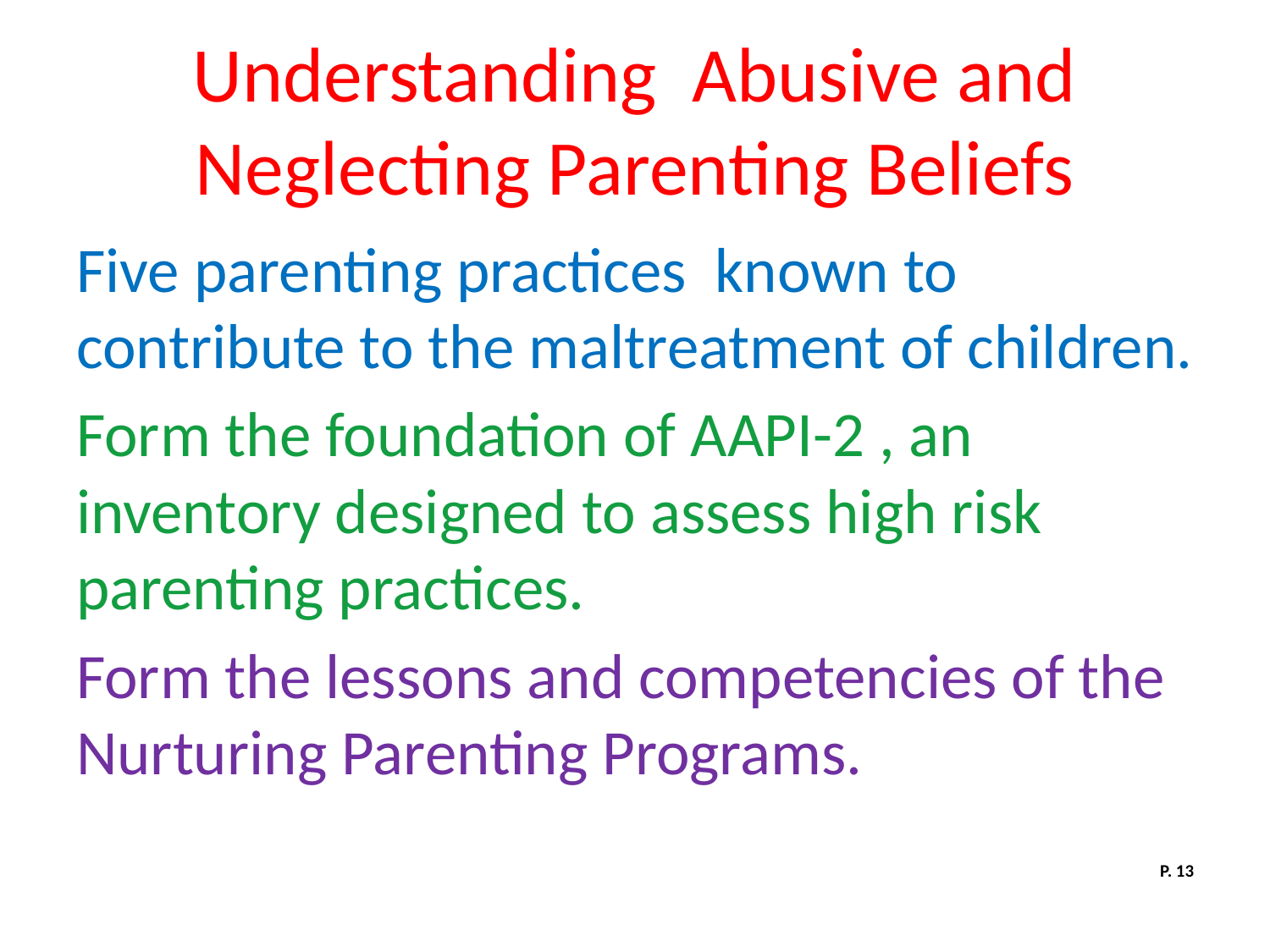

# Understanding  Abusive and Neglecting Parenting Beliefs
Five parenting practices  known to contribute to the maltreatment of children.
Form the foundation of AAPI-2 , an inventory designed to assess high risk parenting practices.
Form the lessons and competencies of the Nurturing Parenting Programs.

P. 13